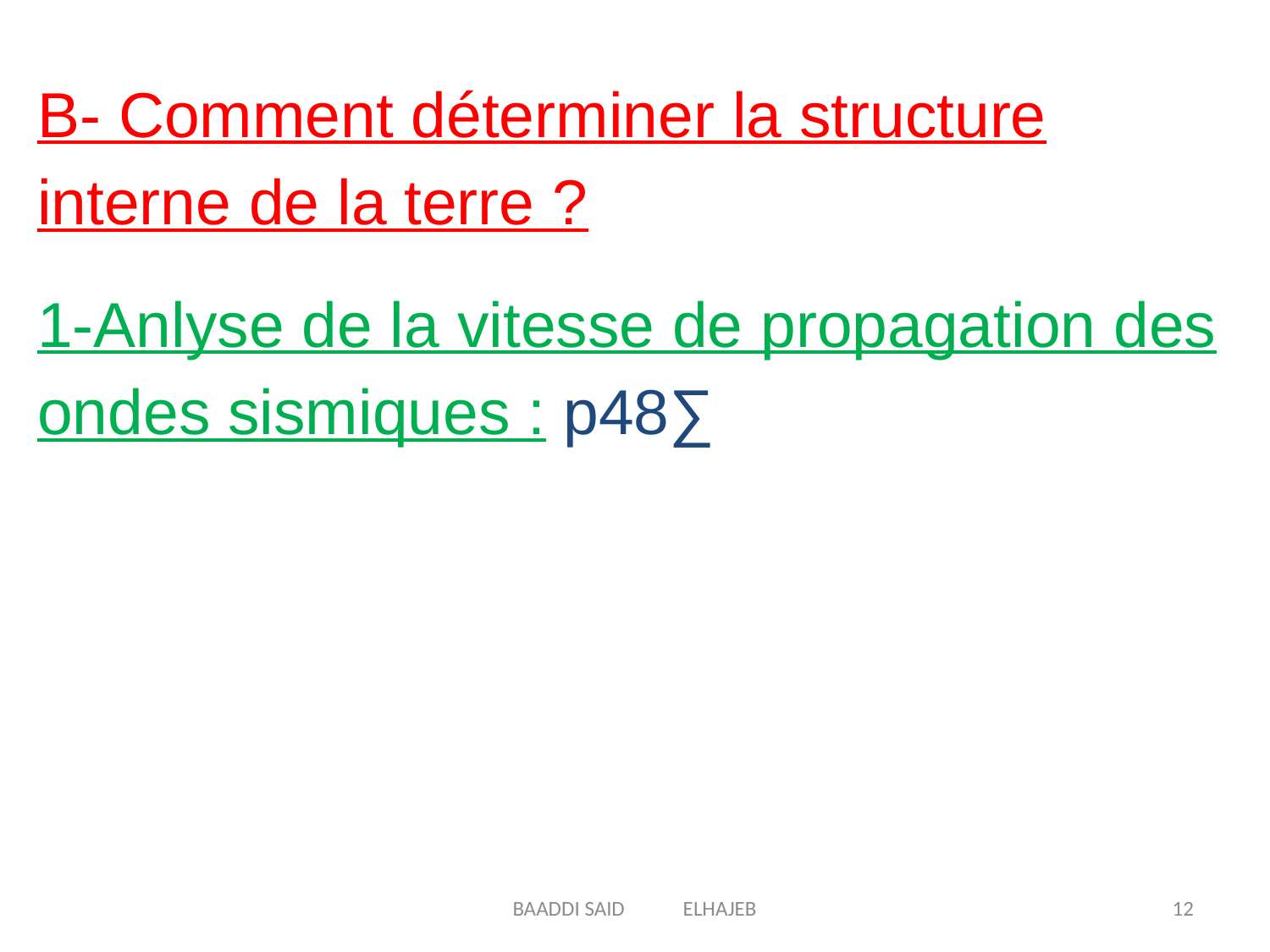

B- Comment déterminer la structure interne de la terre ?
1-Anlyse de la vitesse de propagation des ondes sismiques : p48∑
BAADDI SAID            ELHAJEB
12